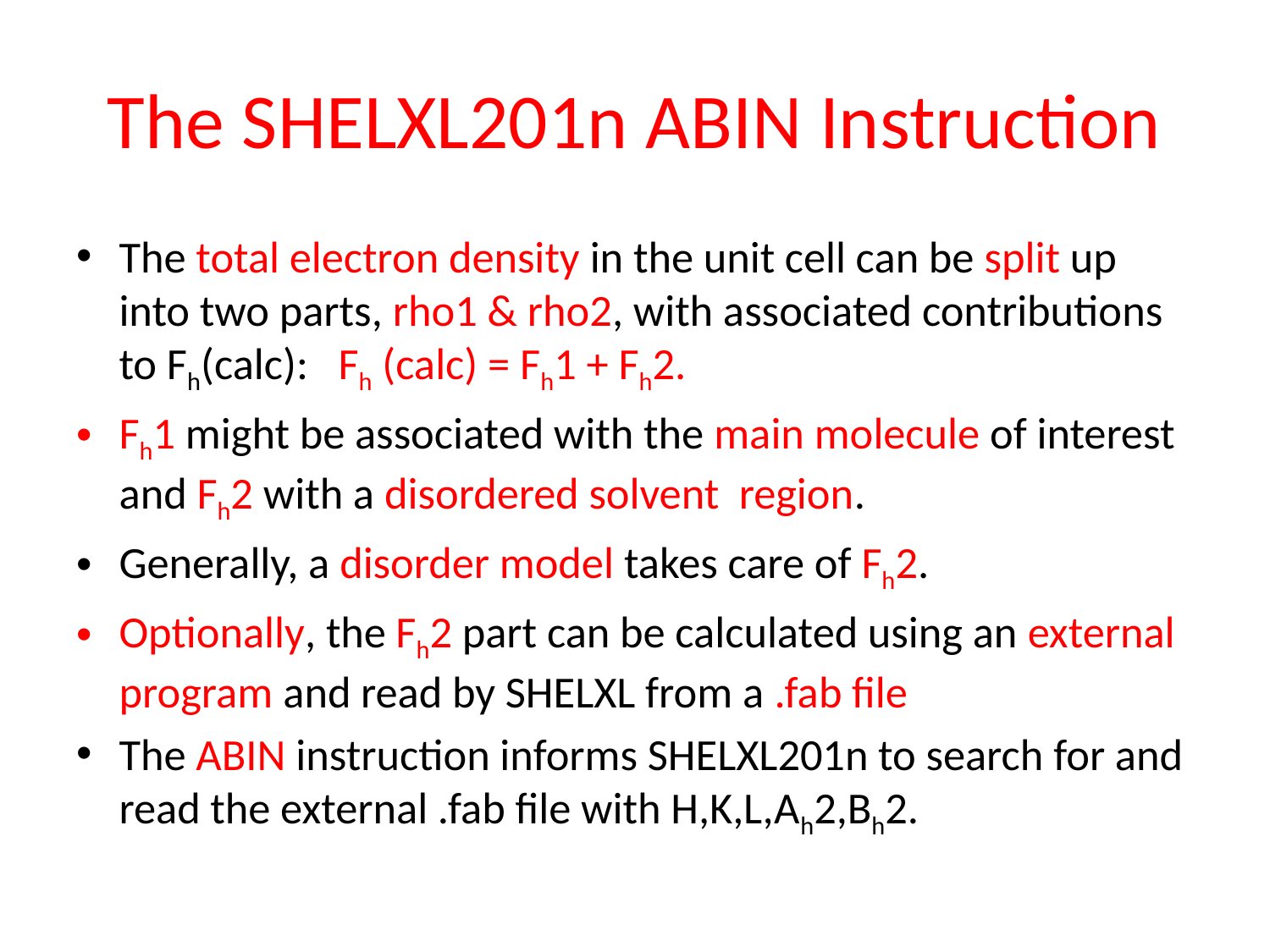

# The SHELXL201n ABIN Instruction
The total electron density in the unit cell can be split up into two parts, rho1 & rho2, with associated contributions to Fh(calc):   Fh (calc) = Fh1 + Fh2.
Fh1 might be associated with the main molecule of interest and Fh2 with a disordered solvent  region.
Generally, a disorder model takes care of Fh2.
Optionally, the Fh2 part can be calculated using an external program and read by SHELXL from a .fab file
The ABIN instruction informs SHELXL201n to search for and read the external .fab file with H,K,L,Ah2,Bh2.